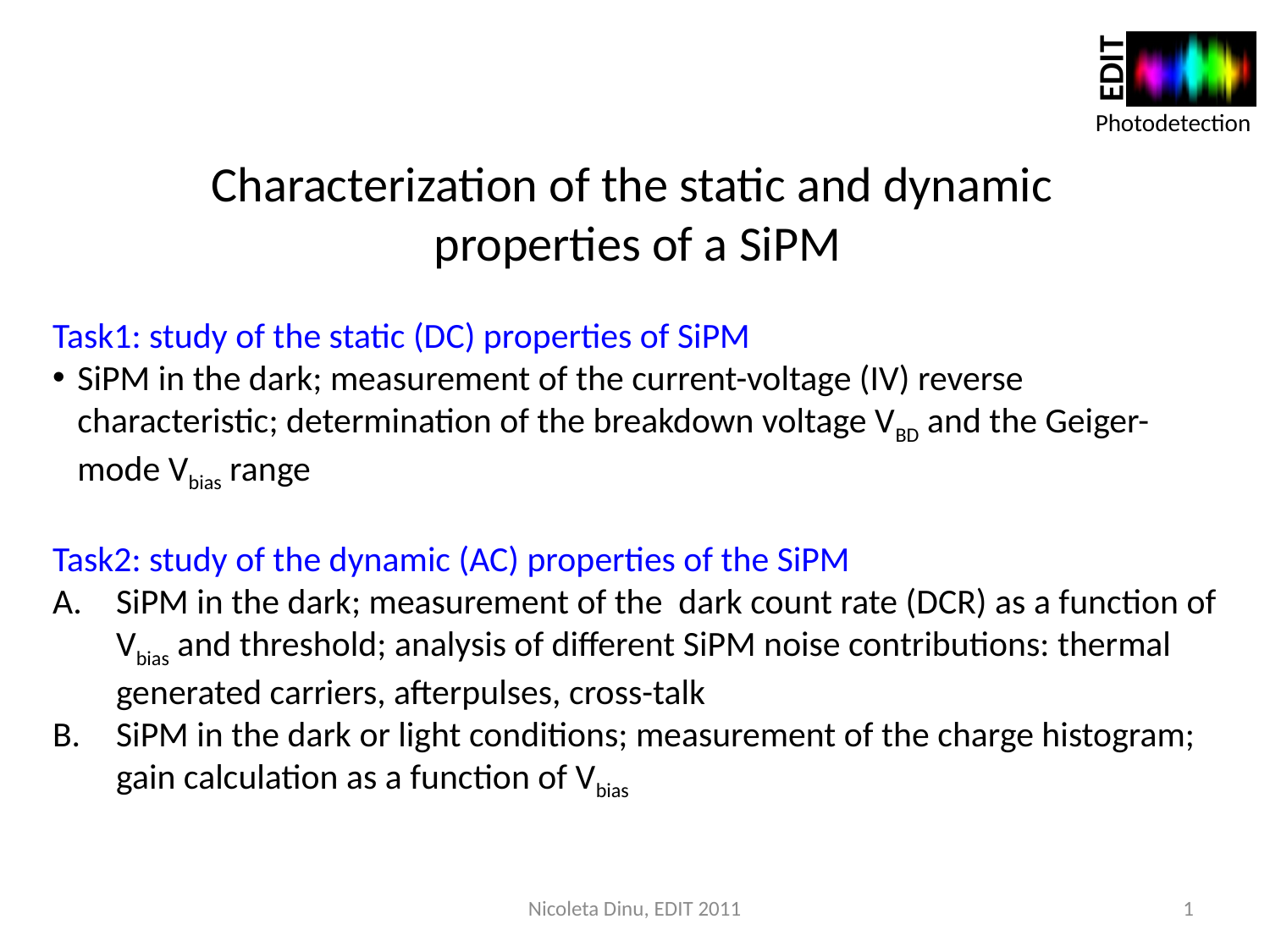

Characterization of the static and dynamic
properties of a SiPM

Task1: study of the static (DC) properties of SiPM
SiPM in the dark; measurement of the current-voltage (IV) reverse characteristic; determination of the breakdown voltage VBD and the Geiger-mode Vbias range

Task2: study of the dynamic (AC) properties of the SiPM
SiPM in the dark; measurement of the  dark count rate (DCR) as a function of Vbias and threshold; analysis of different SiPM noise contributions: thermal generated carriers, afterpulses, cross-talk
SiPM in the dark or light conditions; measurement of the charge histogram; gain calculation as a function of Vbias
Nicoleta Dinu, EDIT 2011
1